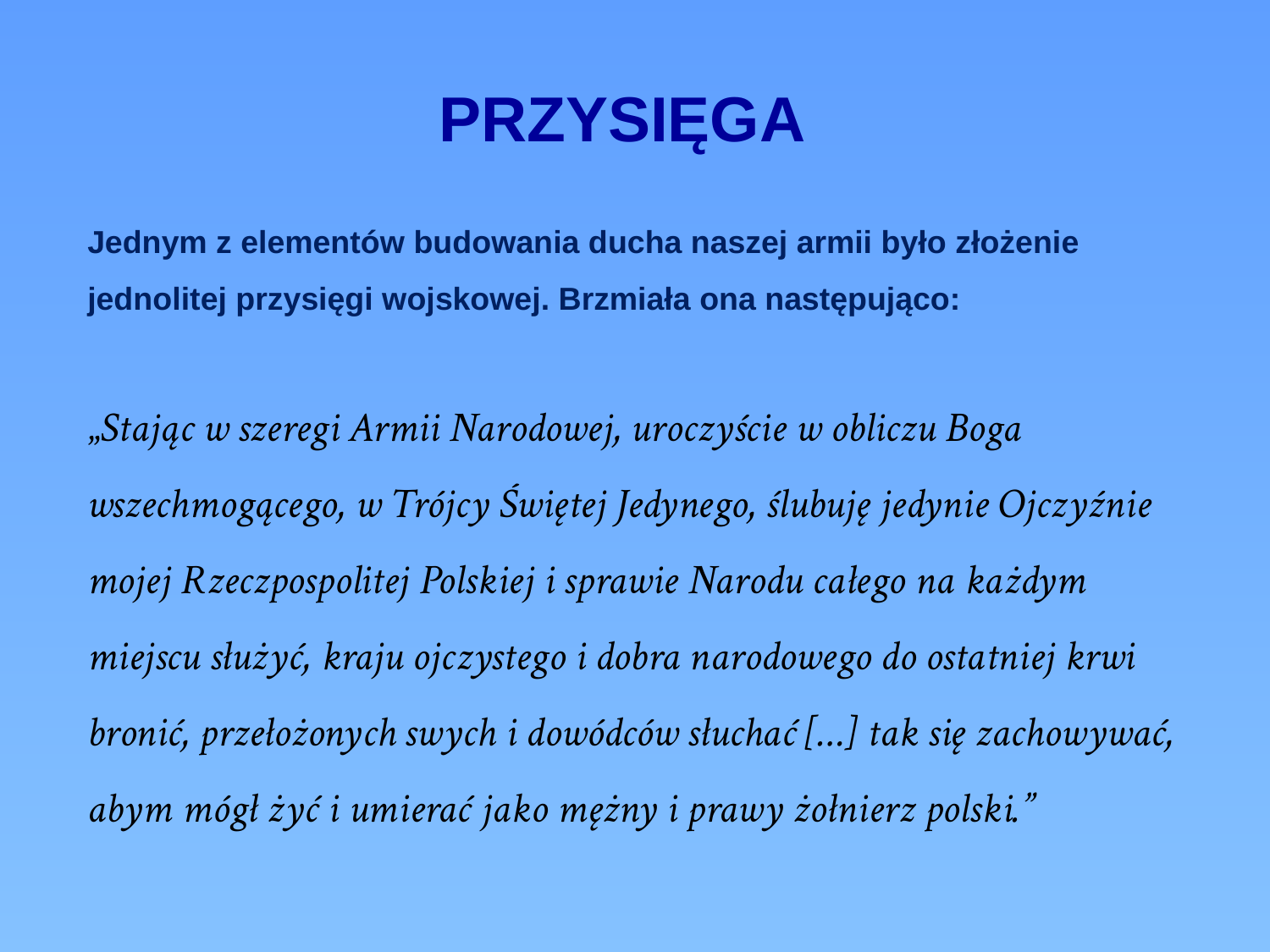

# PRZYSIĘGA
Jednym z elementów budowania ducha naszej armii było złożenie jednolitej przysięgi wojskowej. Brzmiała ona następująco:

„Stając w szeregi Armii Narodowej, uroczyście w obliczu Boga wszechmogącego, w Trójcy Świętej Jedynego, ślubuję jedynie Ojczyźnie mojej Rzeczpospolitej Polskiej i sprawie Narodu całego na każdym miejscu służyć, kraju ojczystego i dobra narodowego do ostatniej krwi bronić, przełożonych swych i dowódców słuchać […] tak się zachowywać, abym mógł żyć i umierać jako mężny i prawy żołnierz polski.”